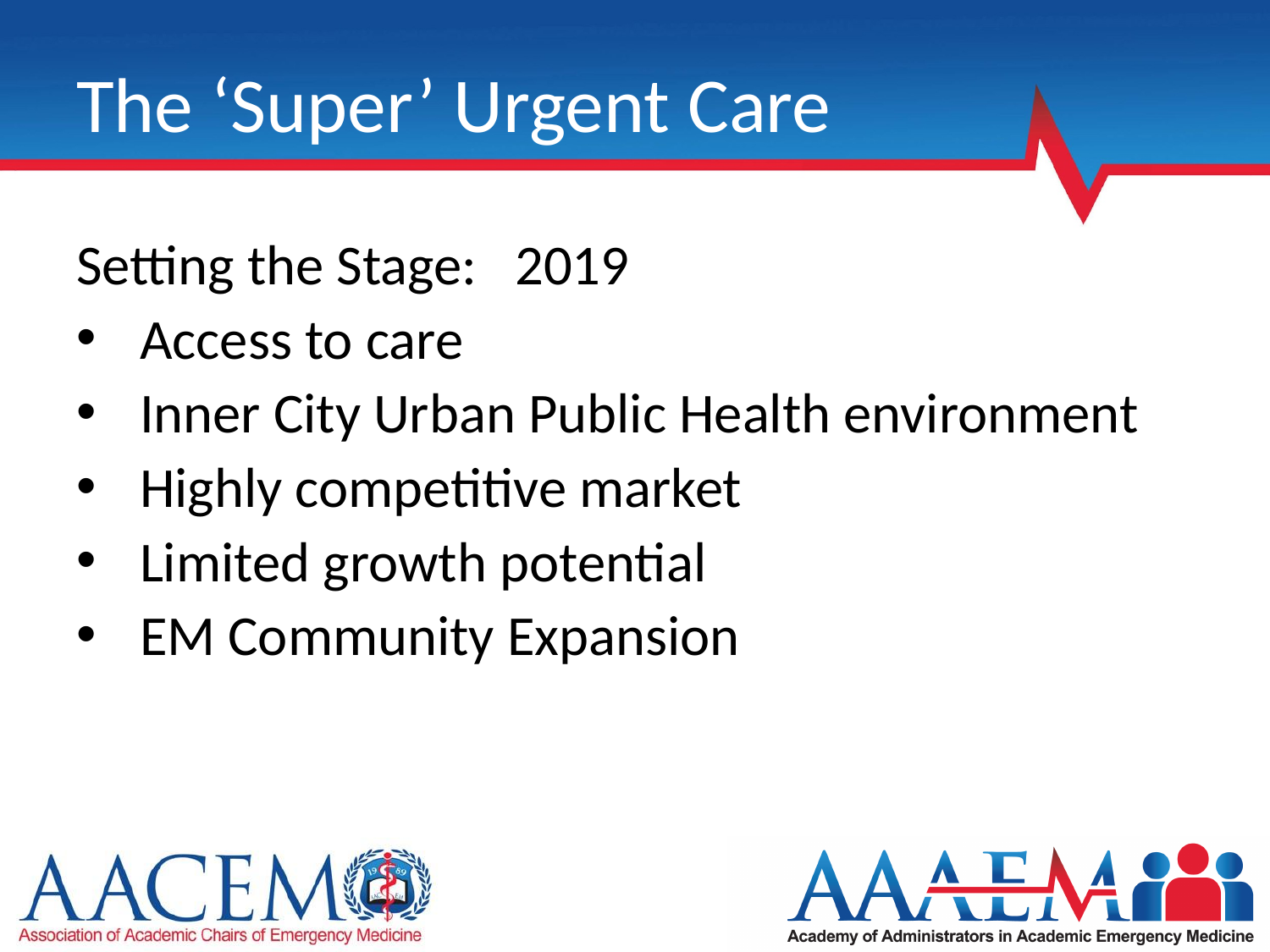

# The ‘Super’ Urgent Care
Setting the Stage:   2019
Access to care
Inner City Urban Public Health environment
Highly competitive market
Limited growth potential
EM Community Expansion